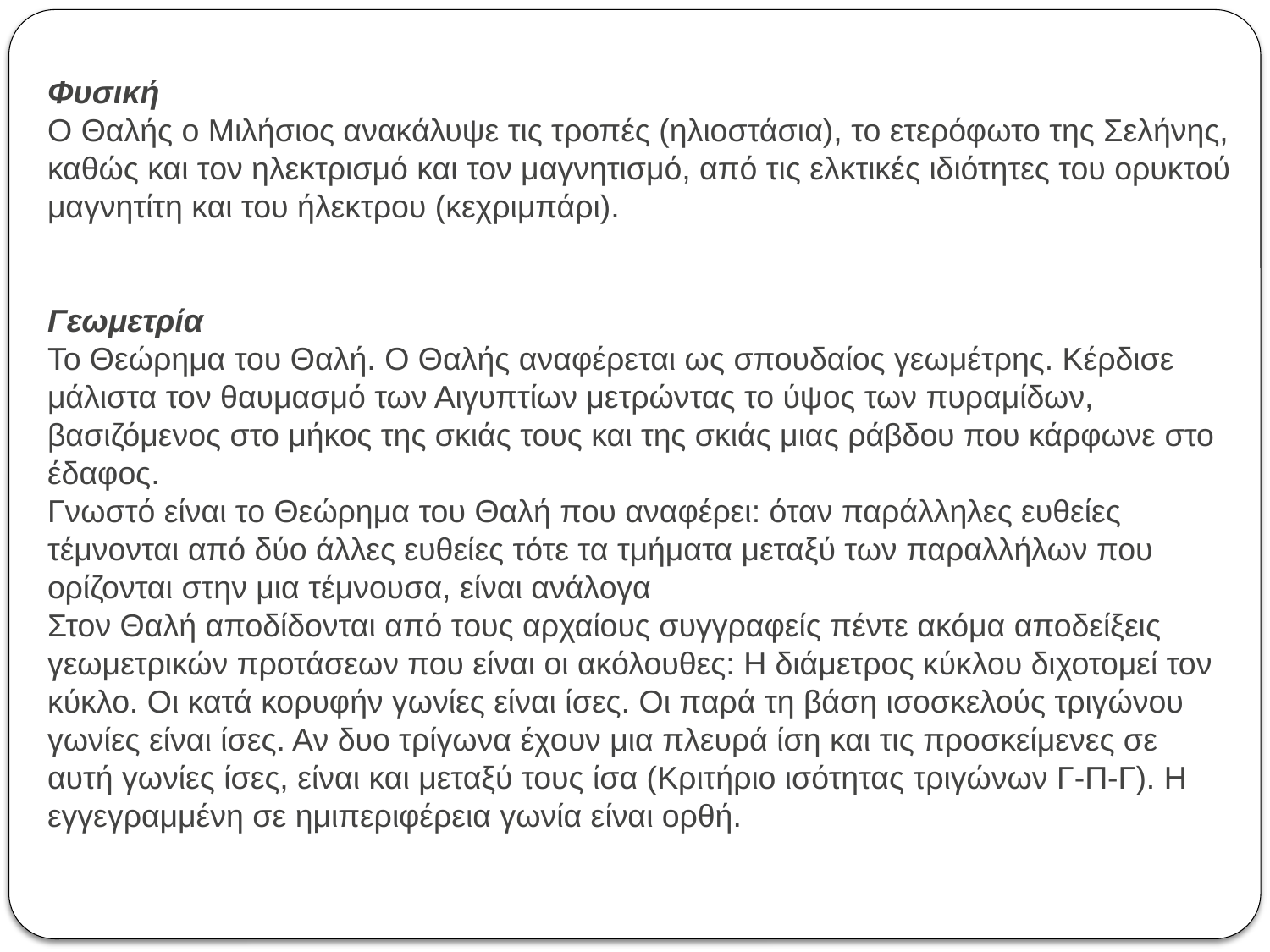

# Φυσική Ο Θαλής ο Μιλήσιος ανακάλυψε τις τροπές (ηλιοστάσια), το ετερόφωτο της Σελήνης, καθώς και τον ηλεκτρισμό και τον μαγνητισμό, από τις ελκτικές ιδιότητες του ορυκτού μαγνητίτη και του ήλεκτρου (κεχριμπάρι). Γεωμετρία Το Θεώρημα του Θαλή. Ο Θαλής αναφέρεται ως σπουδαίος γεωμέτρης. Κέρδισε μάλιστα τον θαυμασμό των Αιγυπτίων μετρώντας το ύψος των πυραμίδων, βασιζόμενος στο μήκος της σκιάς τους και της σκιάς μιας ράβδου που κάρφωνε στο έδαφος. Γνωστό είναι το Θεώρημα του Θαλή που αναφέρει: όταν παράλληλες ευθείες τέμνονται από δύο άλλες ευθείες τότε τα τμήματα μεταξύ των παραλλήλων που ορίζονται στην μια τέμνουσα, είναι ανάλογα  Στον Θαλή αποδίδονται από τους αρχαίους συγγραφείς πέντε ακόμα αποδείξεις γεωμετρικών προτάσεων που είναι οι ακόλουθες: Η διάμετρος κύκλου διχοτομεί τον κύκλο. Οι κατά κορυφήν γωνίες είναι ίσες. Οι παρά τη βάση ισοσκελούς τριγώνου γωνίες είναι ίσες. Αν δυο τρίγωνα έχουν μια πλευρά ίση και τις προσκείμενες σε αυτή γωνίες ίσες, είναι και μεταξύ τους ίσα (Κριτήριο ισότητας τριγώνων Γ-Π-Γ). Η εγγεγραμμένη σε ημιπεριφέρεια γωνία είναι ορθή.